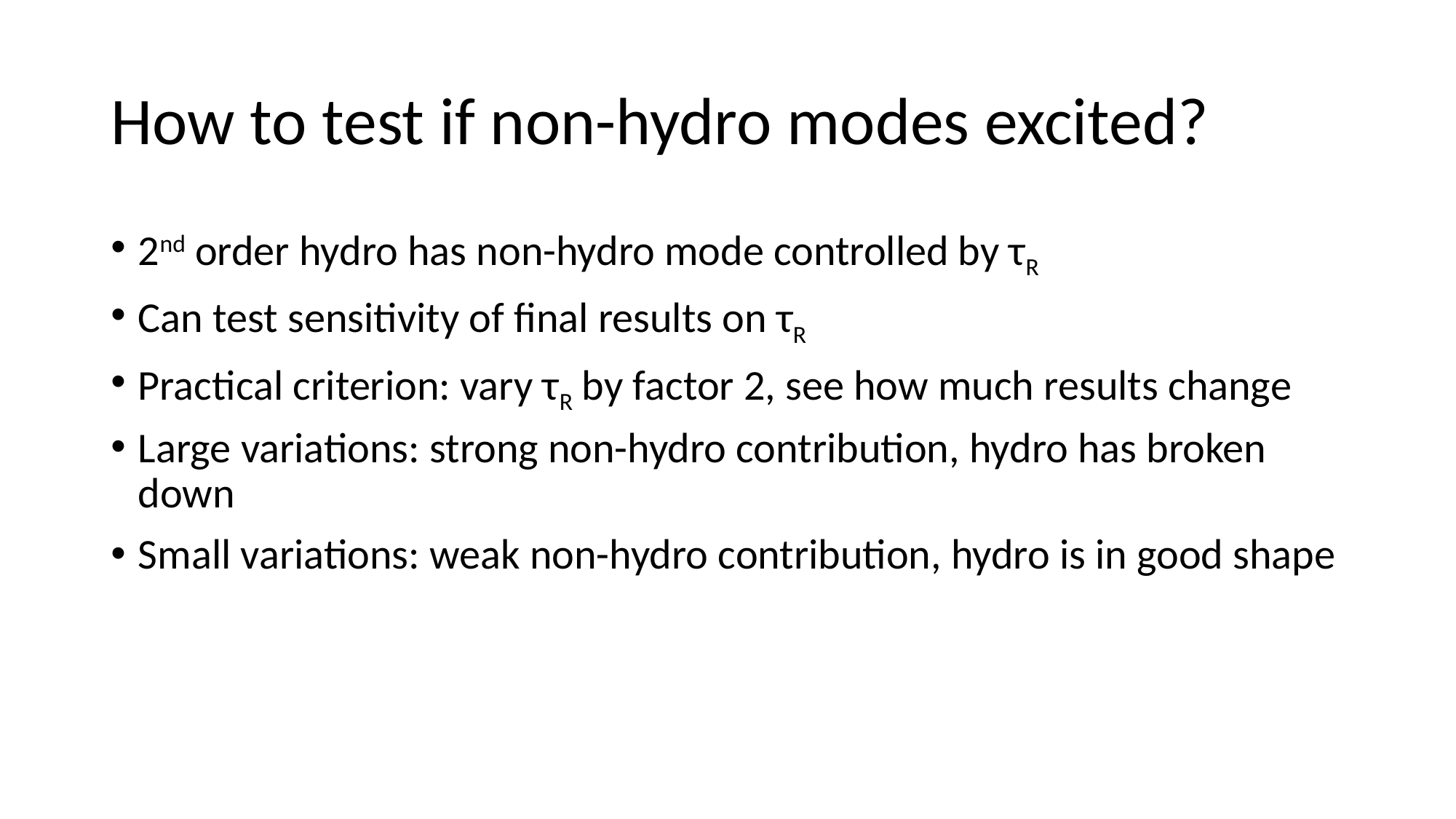

# How to test if non-hydro modes excited?
2nd order hydro has non-hydro mode controlled by τR
Can test sensitivity of final results on τR
Practical criterion: vary τR by factor 2, see how much results change
Large variations: strong non-hydro contribution, hydro has broken down
Small variations: weak non-hydro contribution, hydro is in good shape